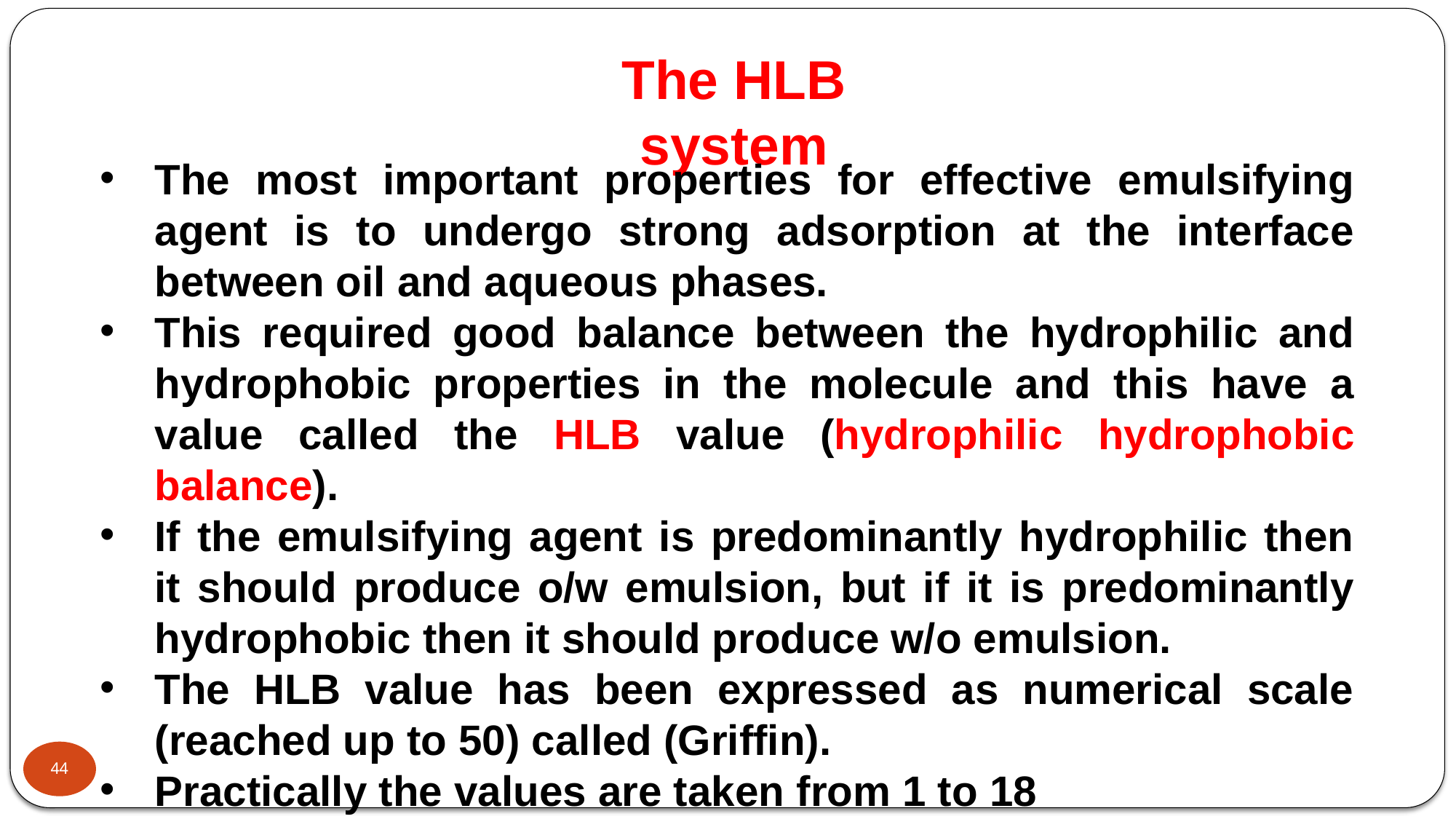

The HLB system
The most important properties for effective emulsifying agent is to undergo strong adsorption at the interface between oil and aqueous phases.
This required good balance between the hydrophilic and hydrophobic properties in the molecule and this have a value called the HLB value (hydrophilic hydrophobic balance).
If the emulsifying agent is predominantly hydrophilic then it should produce o/w emulsion, but if it is predominantly hydrophobic then it should produce w/o emulsion.
The HLB value has been expressed as numerical scale (reached up to 50) called (Griffin).
Practically the values are taken from 1 to 18
44